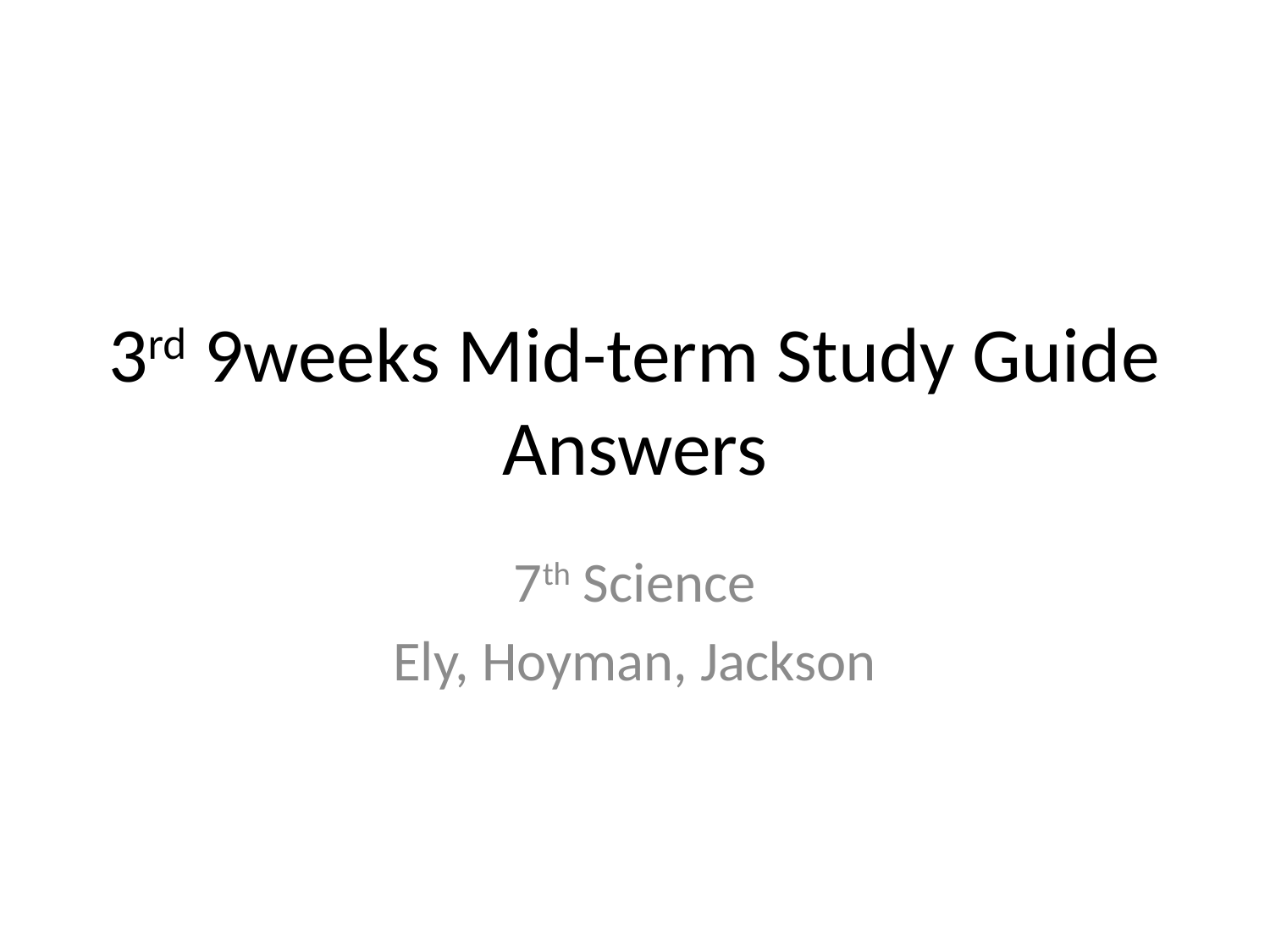

# 3rd 9weeks Mid-term Study Guide Answers
7th Science
Ely, Hoyman, Jackson